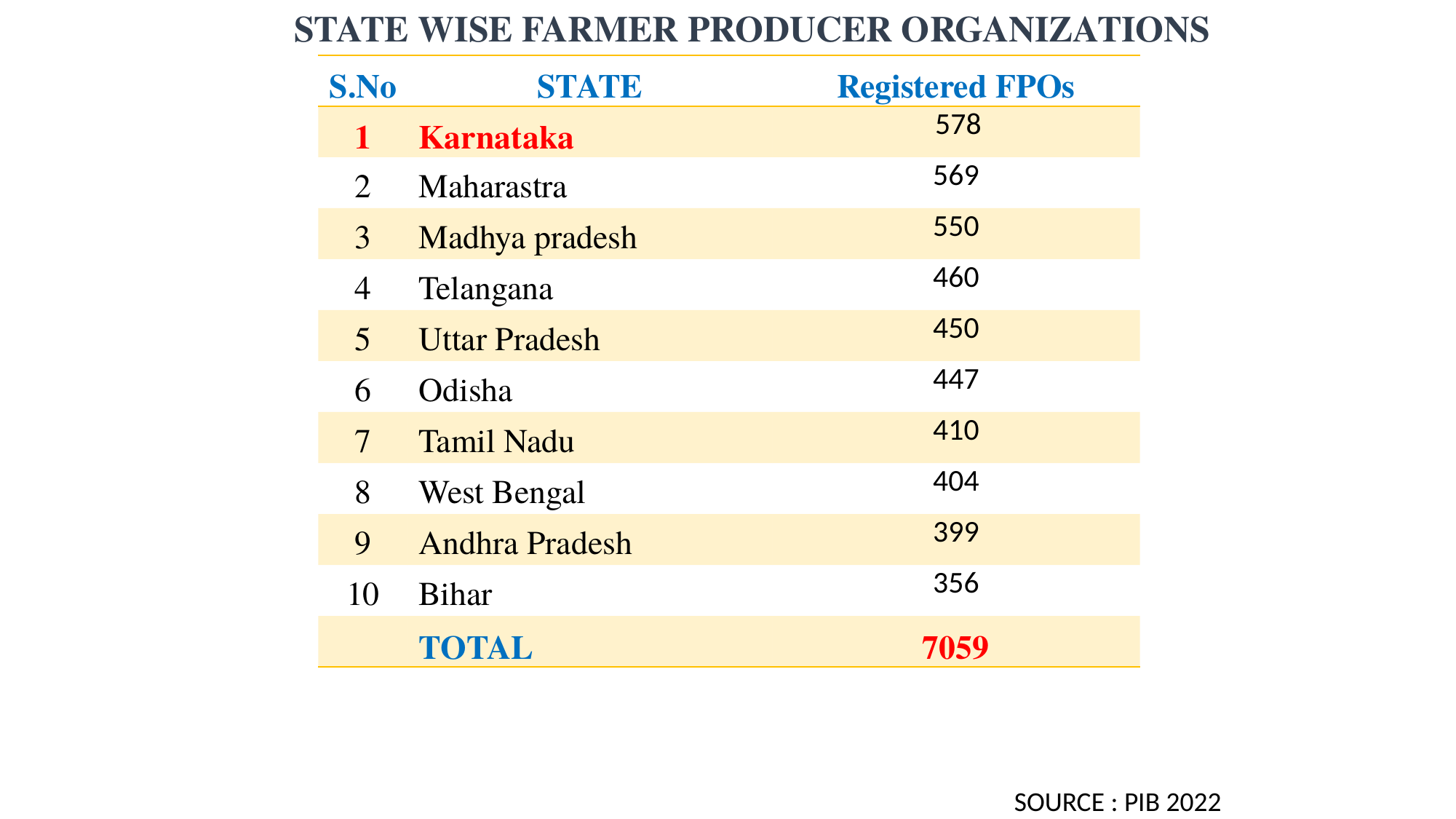

STATE WISE FARMER PRODUCER ORGANIZATIONS
| S.No | STATE | Registered FPOs |
| --- | --- | --- |
| 1 | Karnataka | 578 |
| 2 | Maharastra | 569 |
| 3 | Madhya pradesh | 550 |
| 4 | Telangana | 460 |
| 5 | Uttar Pradesh | 450 |
| 6 | Odisha | 447 |
| 7 | Tamil Nadu | 410 |
| 8 | West Bengal | 404 |
| 9 | Andhra Pradesh | 399 |
| 10 | Bihar | 356 |
|  | TOTAL | 7059 |
SOURCE : PIB 2022